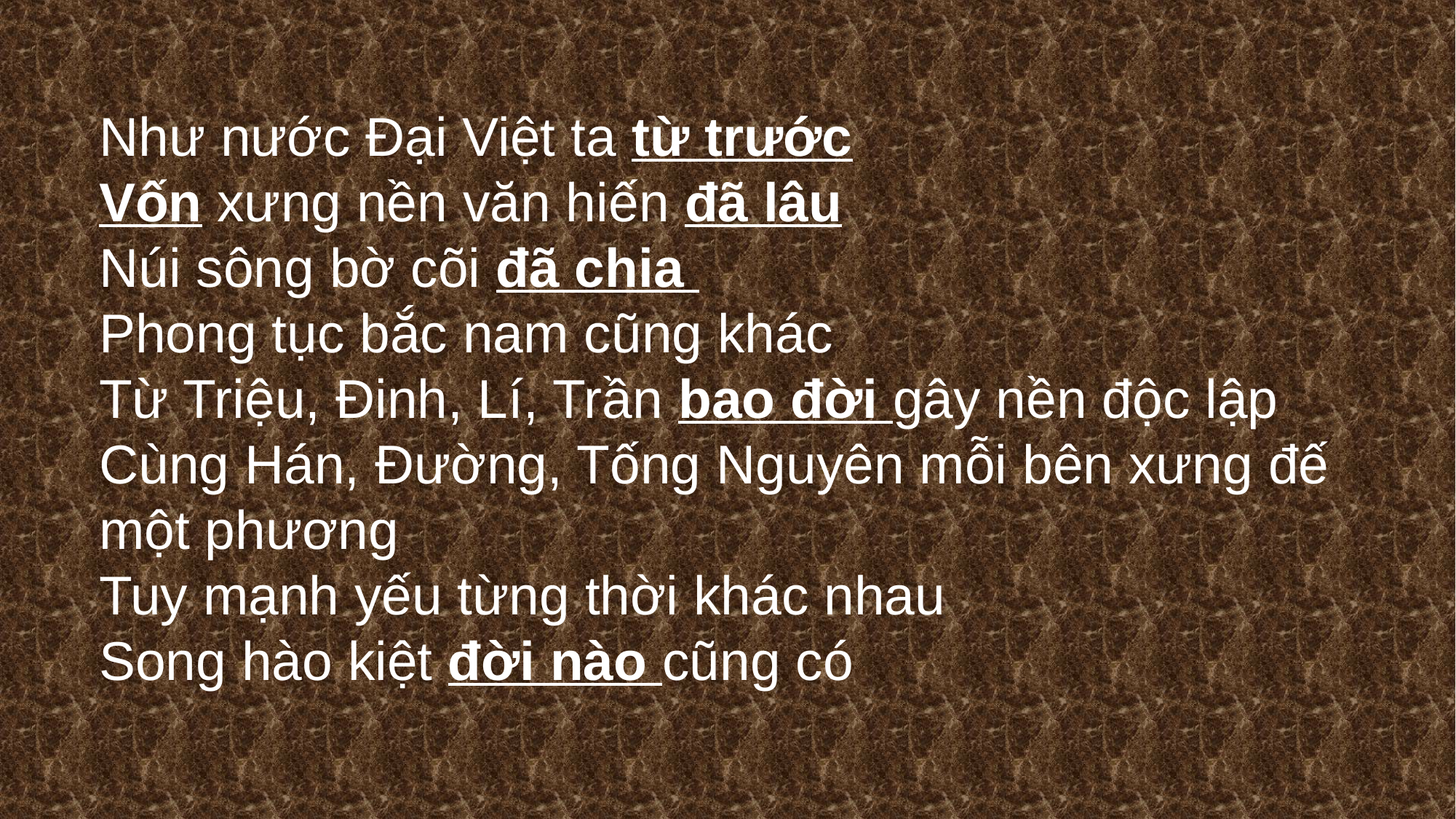

Như nước Đại Việt ta từ trước
Vốn xưng nền văn hiến đã lâu
Núi sông bờ cõi đã chia
Phong tục bắc nam cũng khác
Từ Triệu, Đinh, Lí, Trần bao đời gây nền độc lập
Cùng Hán, Đường, Tống Nguyên mỗi bên xưng đế một phương
Tuy mạnh yếu từng thời khác nhau
Song hào kiệt đời nào cũng có